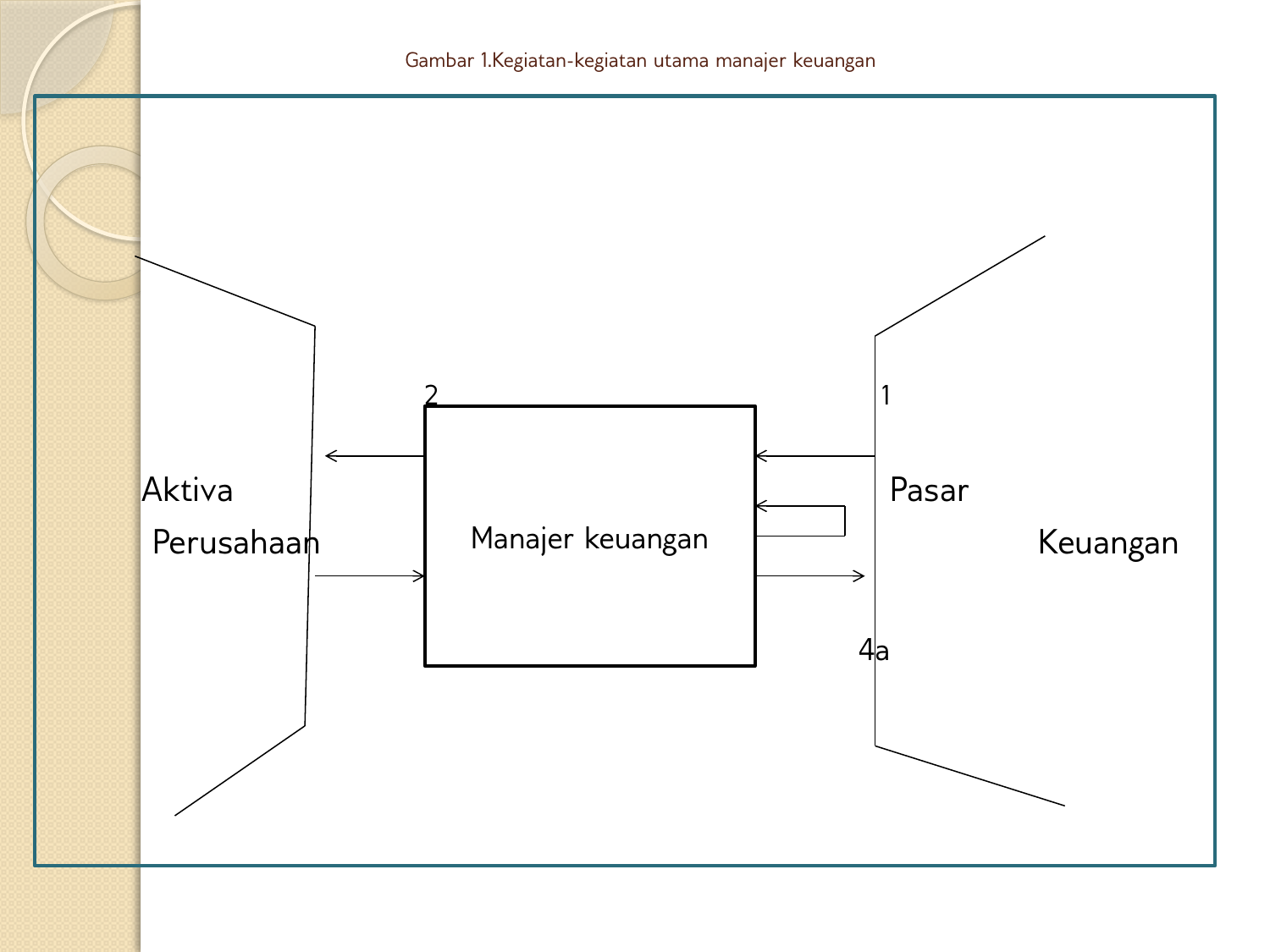

# Gambar 1.Kegiatan-kegiatan utama manajer keuangan

			     2			              1

     Aktiva 				          4b	 	Pasar
      Perusahaan					              Keuangan

			     3			         4a

Manajer keuangan